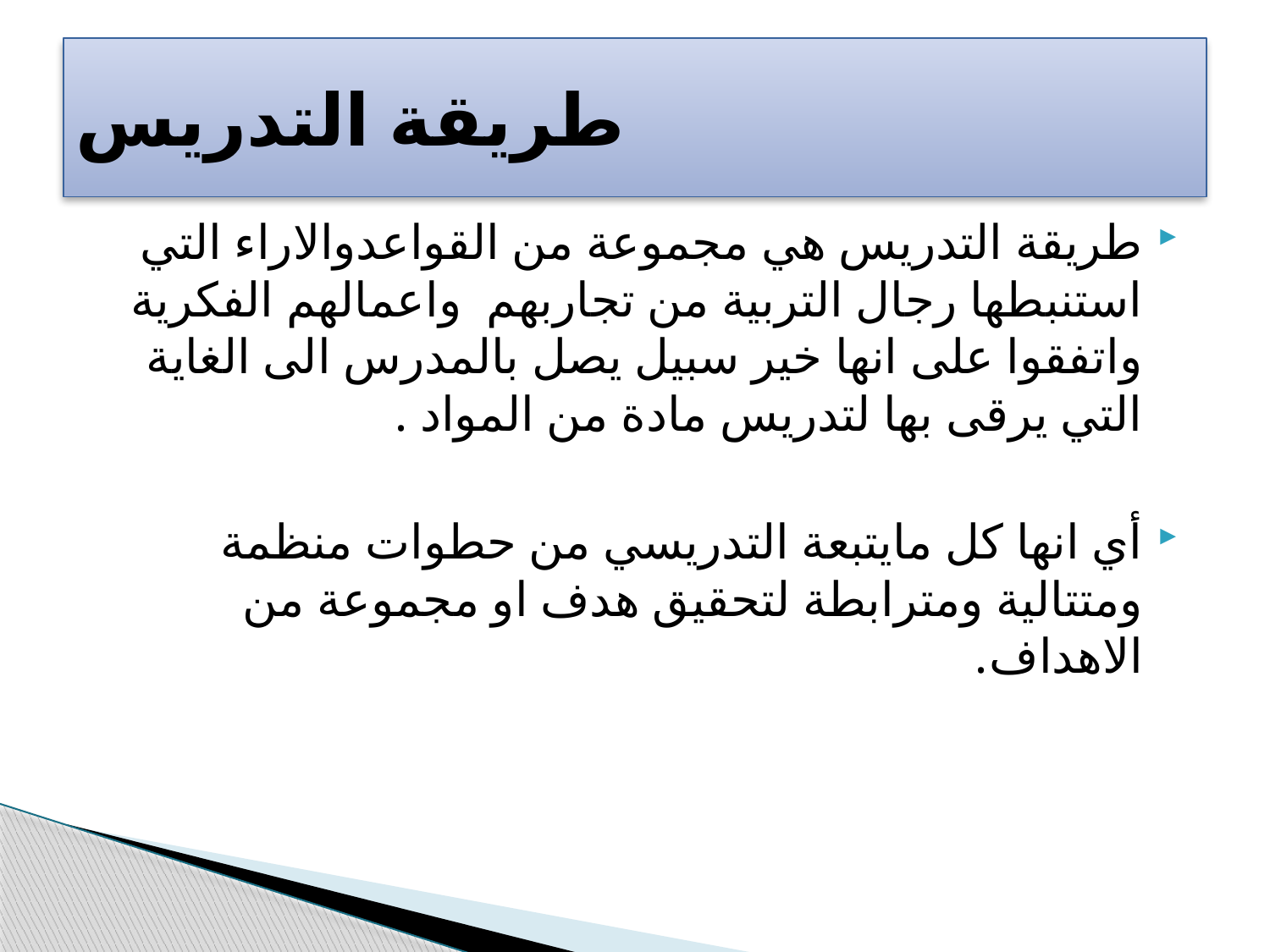

# طريقة التدريس
طريقة التدريس هي مجموعة من القواعدوالاراء التي استنبطها رجال التربية من تجاربهم  واعمالهم الفكرية واتفقوا على انها خير سبيل يصل بالمدرس الى الغاية التي يرقى بها لتدريس مادة من المواد .

أي انها كل مايتبعة التدريسي من حطوات منظمة ومتتالية ومترابطة لتحقيق هدف او مجموعة من الاهداف.